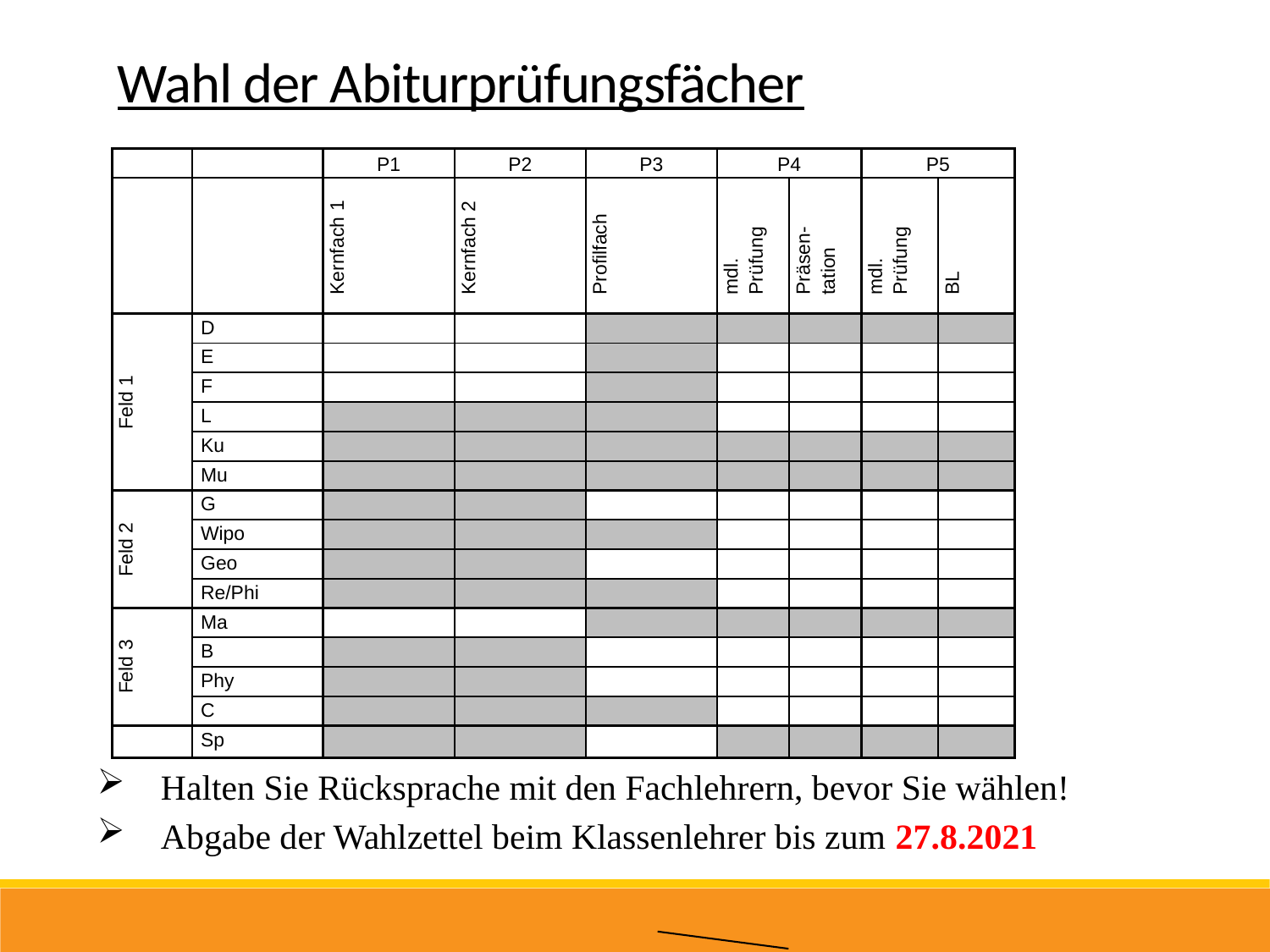

Wahl der Abiturprüfungsfächer
|  |  | P1 | P2 | P3 | P4 |  | P5 |  |
| --- | --- | --- | --- | --- | --- | --- | --- | --- |
|  |  | Kernfach 1 | Kernfach 2 | Profilfach | mdl. Prüfung | Präsen-tation | mdl. Prüfung | BL |
| Feld 1 | D |  |  |  |  |  |  |  |
|  | E |  |  |  |  |  |  |  |
|  | F |  |  |  |  |  |  |  |
|  | L |  |  |  |  |  |  |  |
|  | Ku |  |  |  |  |  |  |  |
|  | Mu |  |  |  |  |  |  |  |
| Feld 2 | G |  |  |  |  |  |  |  |
|  | Wipo |  |  |  |  |  |  |  |
|  | Geo |  |  |  |  |  |  |  |
|  | Re/Phi |  |  |  |  |  |  |  |
| Feld 3 | Ma |  |  |  |  |  |  |  |
|  | B |  |  |  |  |  |  |  |
|  | Phy |  |  |  |  |  |  |  |
|  | C |  |  |  |  |  |  |  |
|  | Sp |  |  |  |  |  |  |  |

Halten Sie Rücksprache mit den Fachlehrern, bevor Sie wählen!
Abgabe der Wahlzettel beim Klassenlehrer bis zum 27.8.2021